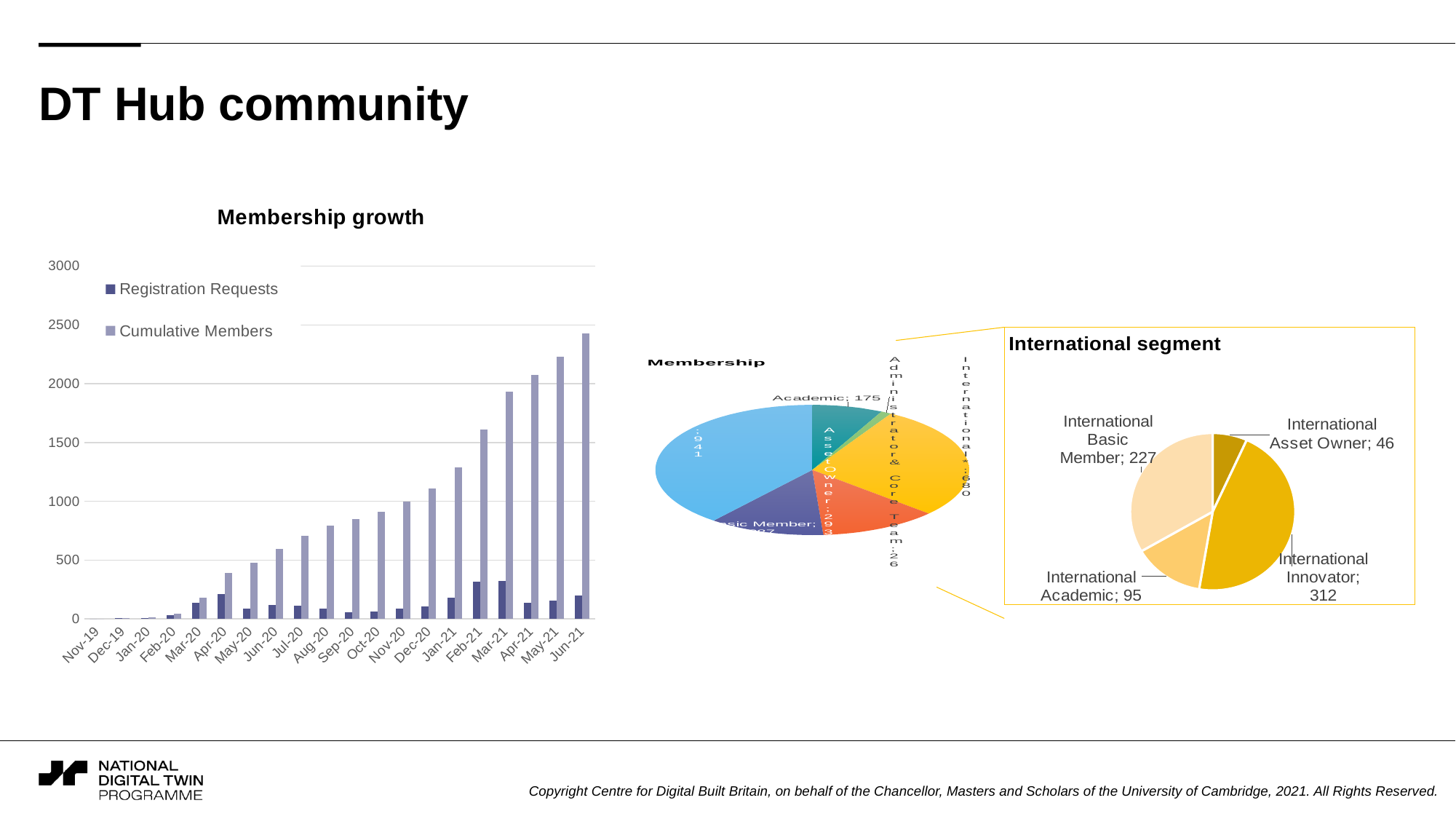

# DT Hub community

### Chart: Membership growth

| Category | Registration Requests | Cumulative Members |
|---|---|---|
| 43770 | 0.0 | 0.0 |
| 43800 | 5.0 | 5.0 |
| 43831 | 6.0 | 11.0 |
| 43862 | 35.0 | 46.0 |
| 43891 | 135.0 | 181.0 |
| 43922 | 211.0 | 392.0 |
| 43952 | 86.0 | 478.0 |
| 43983 | 117.0 | 595.0 |
| 44013 | 112.0 | 707.0 |
| 44044 | 86.0 | 793.0 |
| 44075 | 57.0 | 850.0 |
| 44105 | 62.0 | 912.0 |
| 44136 | 88.0 | 1000.0 |
| 44166 | 108.0 | 1108.0 |
| 44197 | 183.0 | 1291.0 |
| 44228 | 317.0 | 1608.0 |
| 44256 | 324.0 | 1932.0 |
| 44287 | 140.0 | 2072.0 |
| 44317 | 157.0 | 2229.0 |
| 44348 | 198.0 | 2427.0 |

### Chart: Membership

| Category | 30.06.21 |
|---|---|
| Academic | 175.0 |
| Administrator & Core Team | 26.0 |
| International* | 680.0 |
| Asset Owner | 293.0 |
| Basic Member | 287.0 |
| Innovator | 941.0 |

[unsupported chart]

Copyright Centre for Digital Built Britain, on behalf of the Chancellor, Masters and Scholars of the University of Cambridge, 2021. All Rights Reserved.